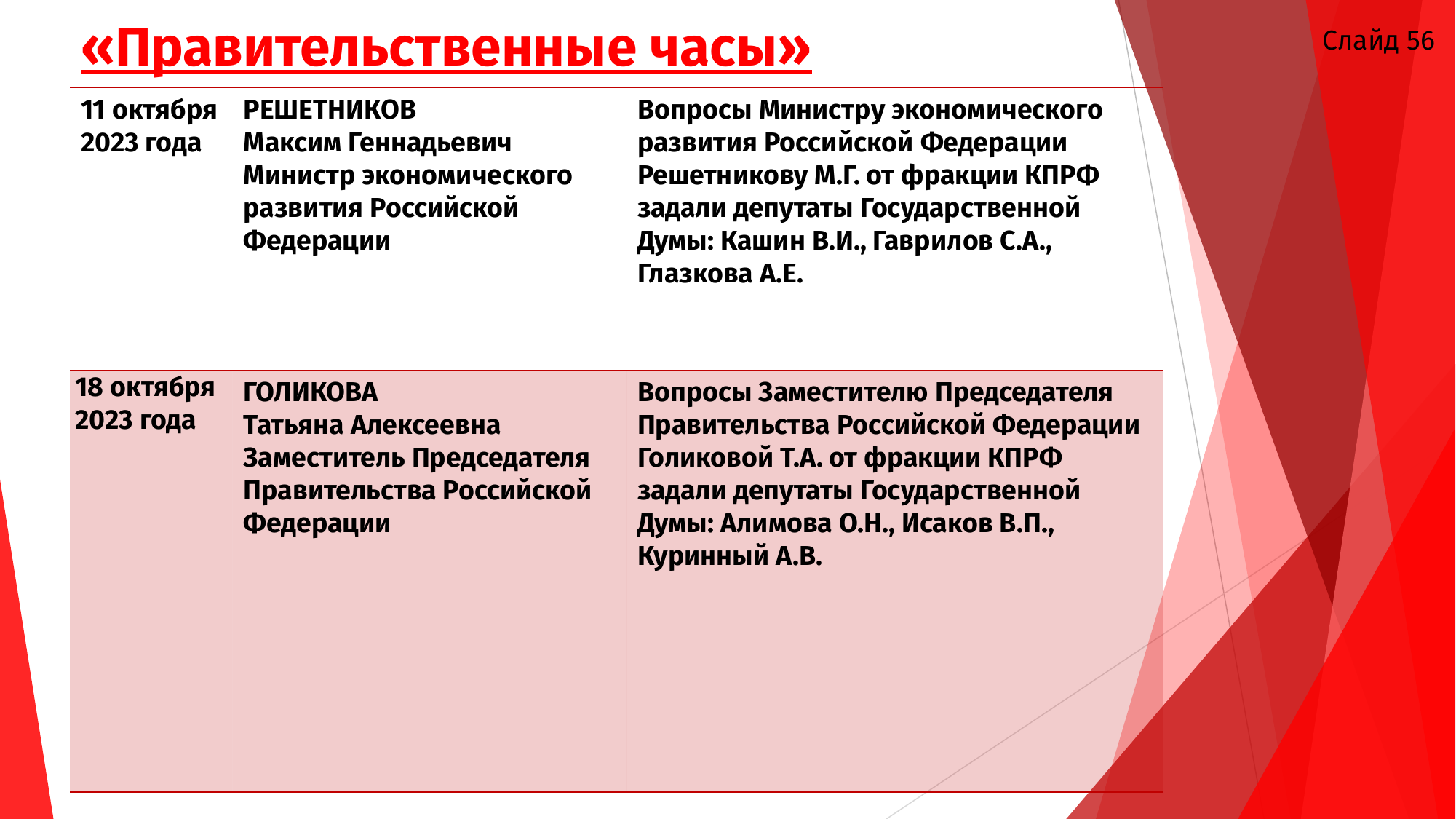

# «Правительственные часы»
Слайд 56
| 11 октября 2023 года | РЕШЕТНИКОВ Максим Геннадьевич Министр экономического развития Российской Федерации | Вопросы Министру экономического развития Российской Федерации Решетникову М.Г. от фракции КПРФ задали депутаты Государственной Думы: Кашин В.И., Гаврилов С.А., Глазкова А.Е. |
| --- | --- | --- |
| 18 октября 2023 года | ГОЛИКОВА Татьяна Алексеевна Заместитель Председателя Правительства Российской Федерации | Вопросы Заместителю Председателя Правительства Российской Федерации Голиковой Т.А. от фракции КПРФ задали депутаты Государственной Думы: Алимова О.Н., Исаков В.П., Куринный А.В. |